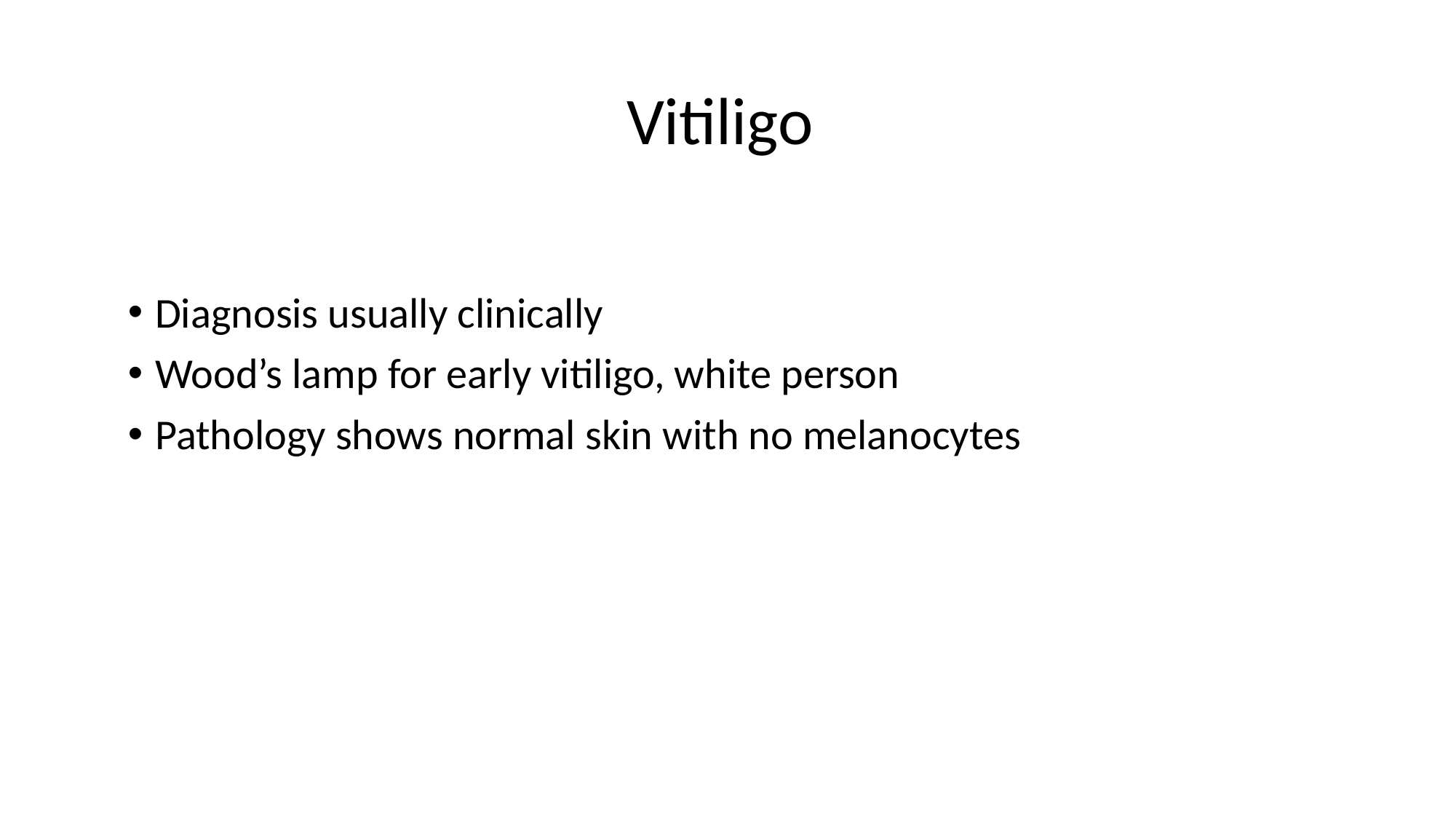

# Vitiligo
Diagnosis usually clinically
Wood’s lamp for early vitiligo, white person
Pathology shows normal skin with no melanocytes